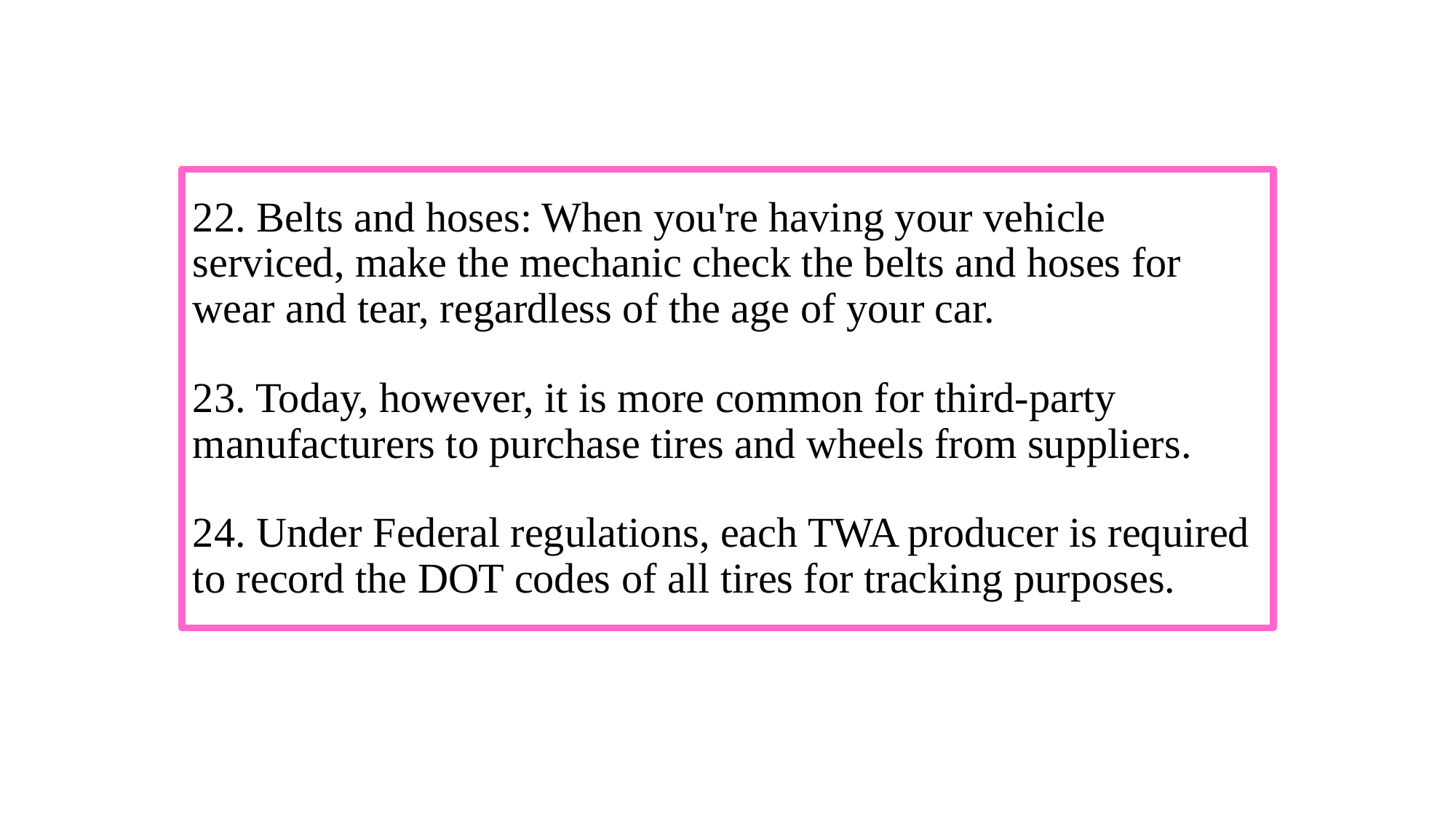

#
22. Belts and hoses: When you're having your vehicle serviced, make the mechanic check the belts and hoses for wear and tear, regardless of the age of your car.

23. Today, however, it is more common for third-party manufacturers to purchase tires and wheels from suppliers.

24. Under Federal regulations, each TWA producer is required to record the DOT codes of all tires for tracking purposes.